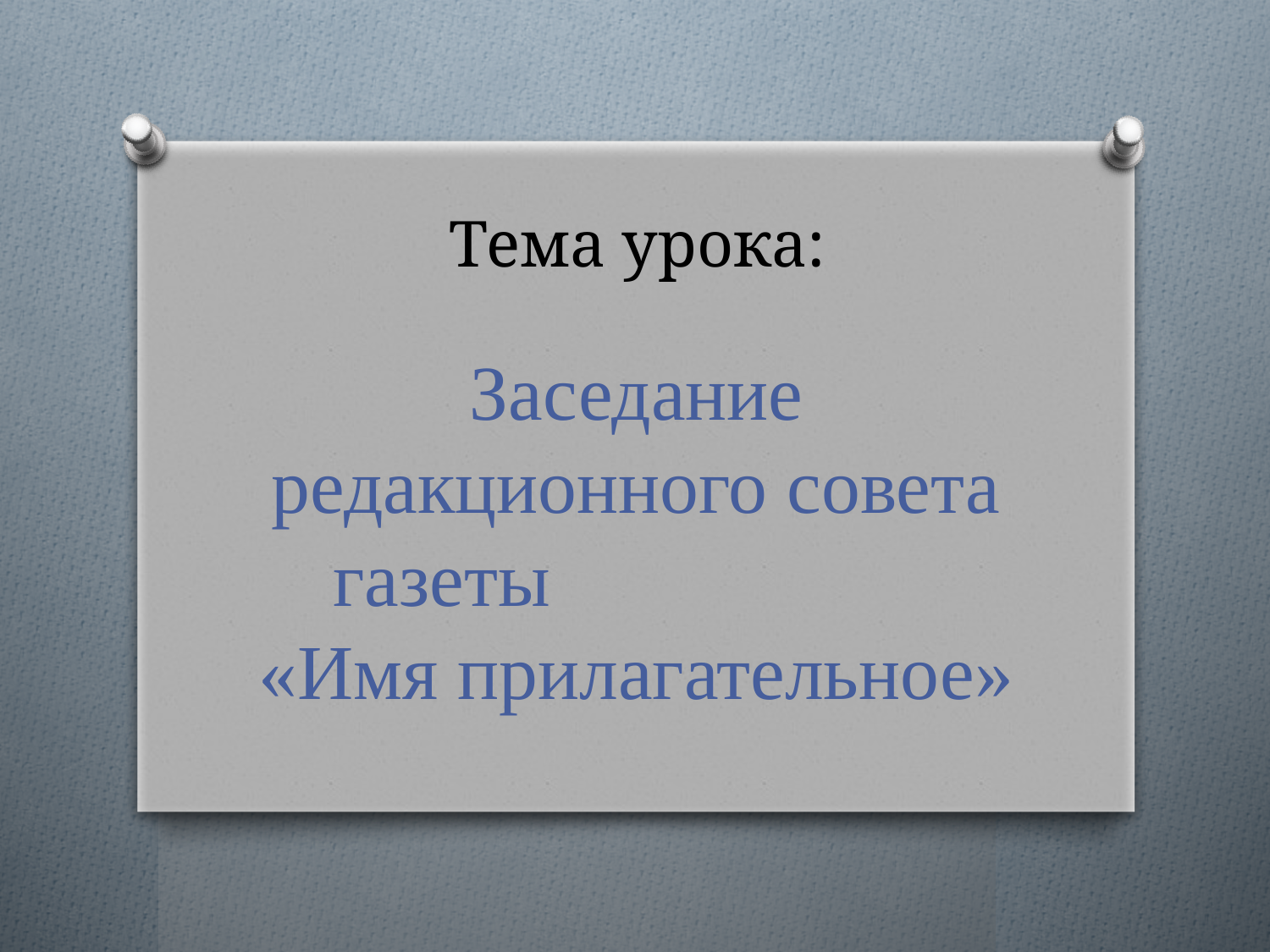

# Тема урока:
Заседание редакционного совета газеты                     «Имя прилагательное»